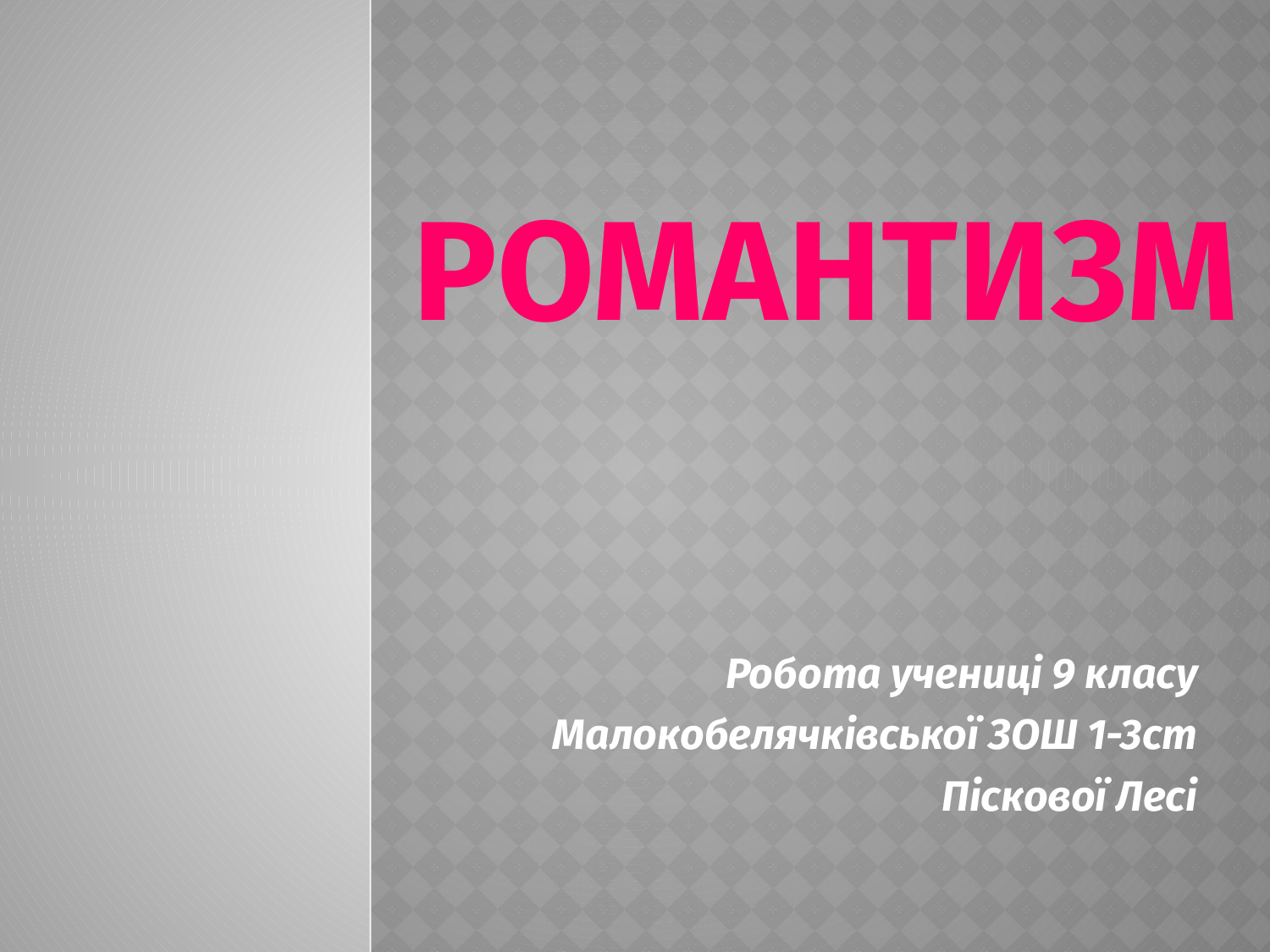

# Романтизм
Робота учениці 9 класу
Малокобелячківської ЗОШ 1-3ст
Піскової Лесі